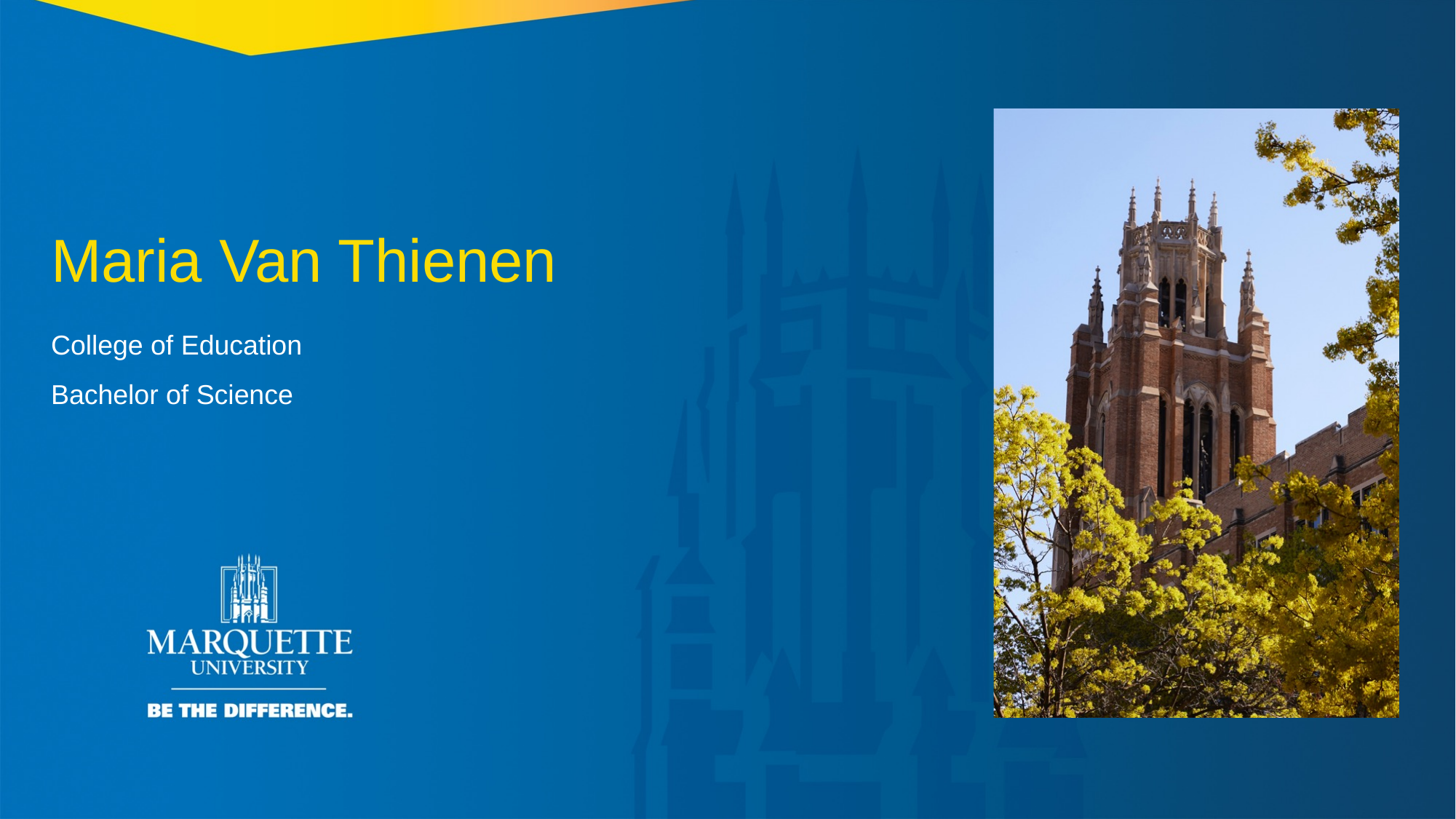

Maria Van Thienen
College of Education
Bachelor of Science